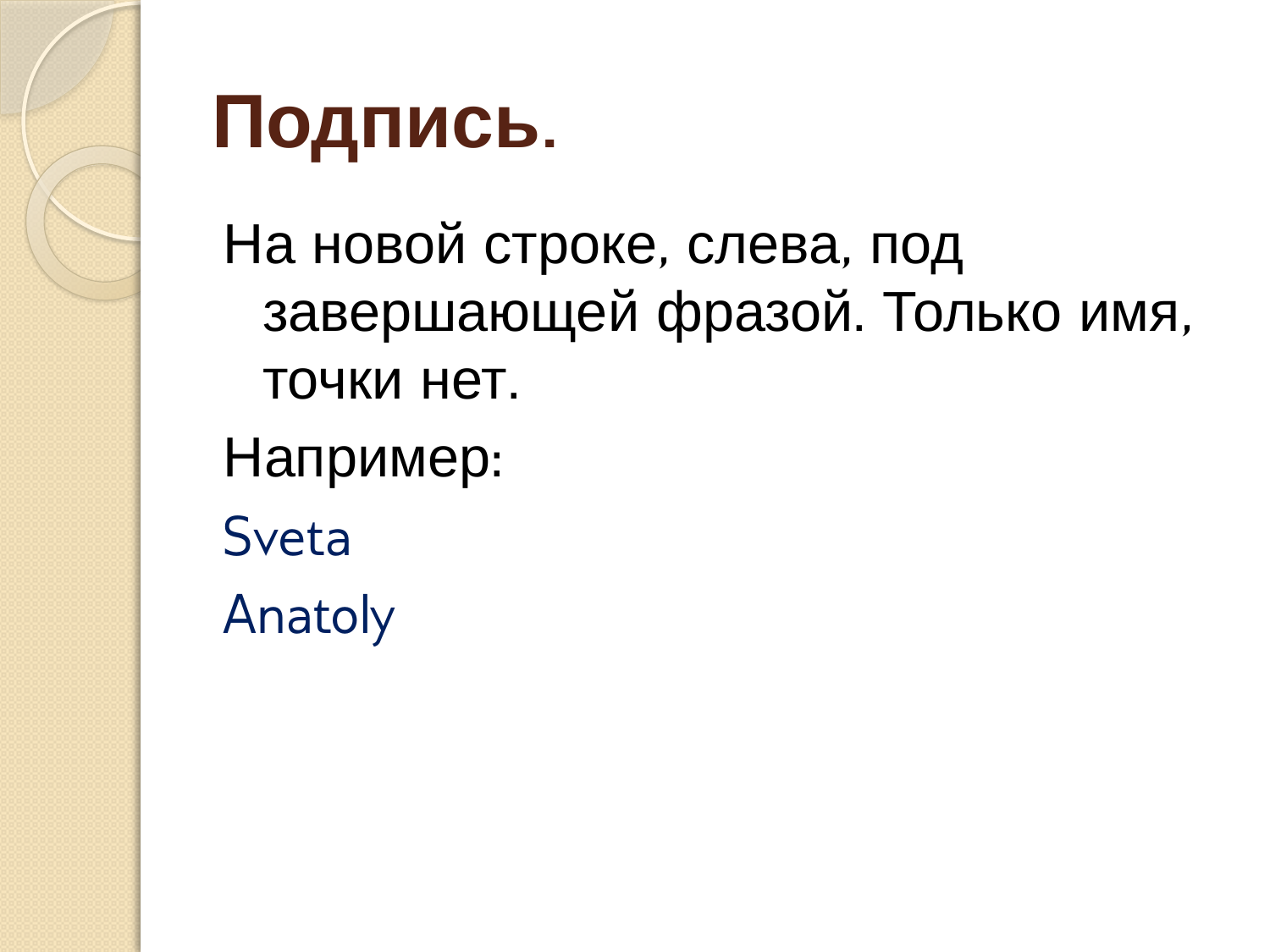

# Подпись.
На новой строке, слева, под завершающей фразой. Только имя, точки нет.
Например:
Sveta
Anatoly